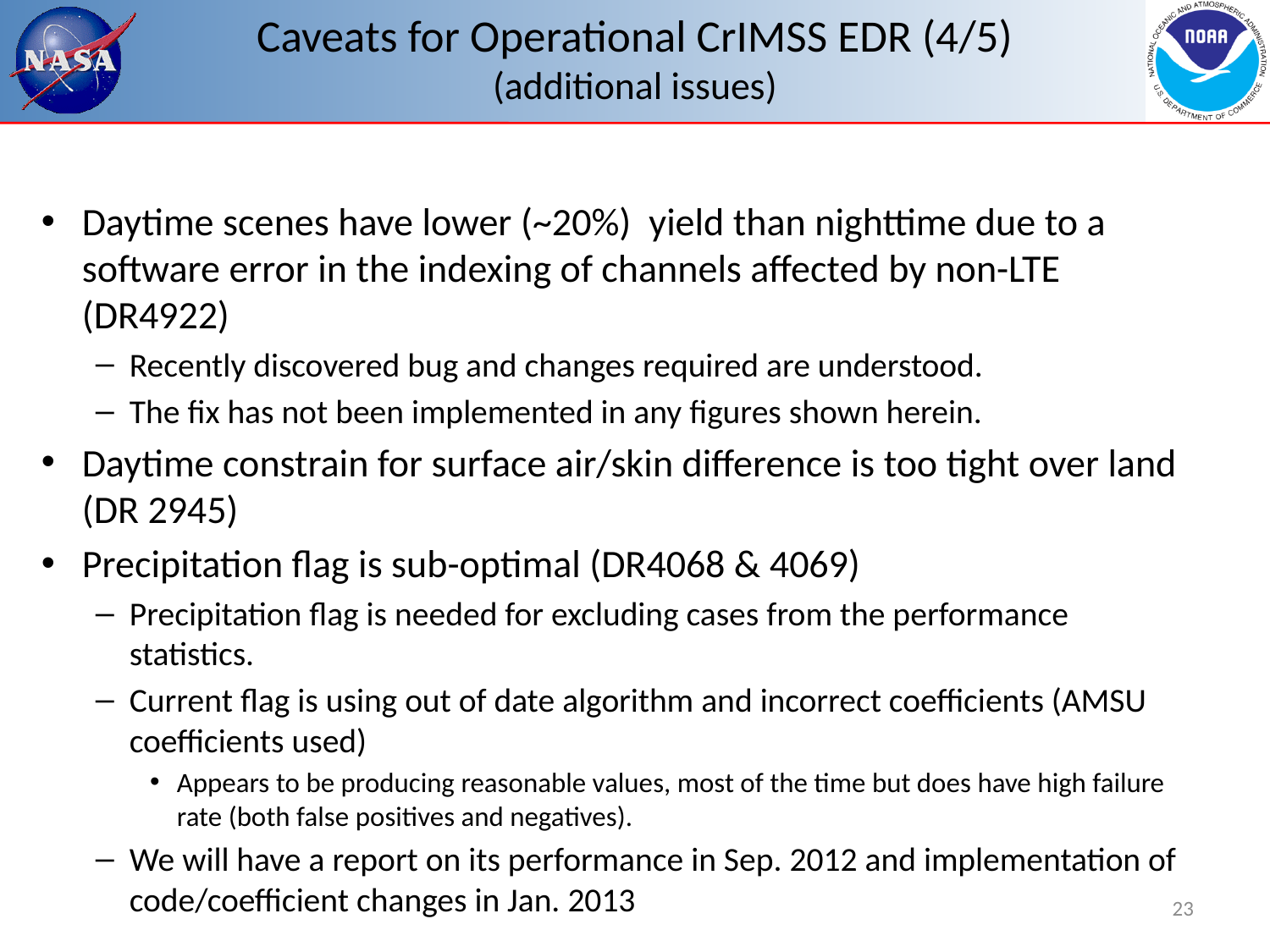

# Caveats for Operational CrIMSS EDR (4/5) (additional issues)
Daytime scenes have lower (~20%)  yield than nighttime due to a software error in the indexing of channels affected by non-LTE (DR4922)
Recently discovered bug and changes required are understood.
The fix has not been implemented in any figures shown herein.
Daytime constrain for surface air/skin difference is too tight over land (DR 2945)
Precipitation flag is sub-optimal (DR4068 & 4069)
Precipitation flag is needed for excluding cases from the performance statistics.
Current flag is using out of date algorithm and incorrect coefficients (AMSU coefficients used)
Appears to be producing reasonable values, most of the time but does have high failure rate (both false positives and negatives).
We will have a report on its performance in Sep. 2012 and implementation of code/coefficient changes in Jan. 2013
23